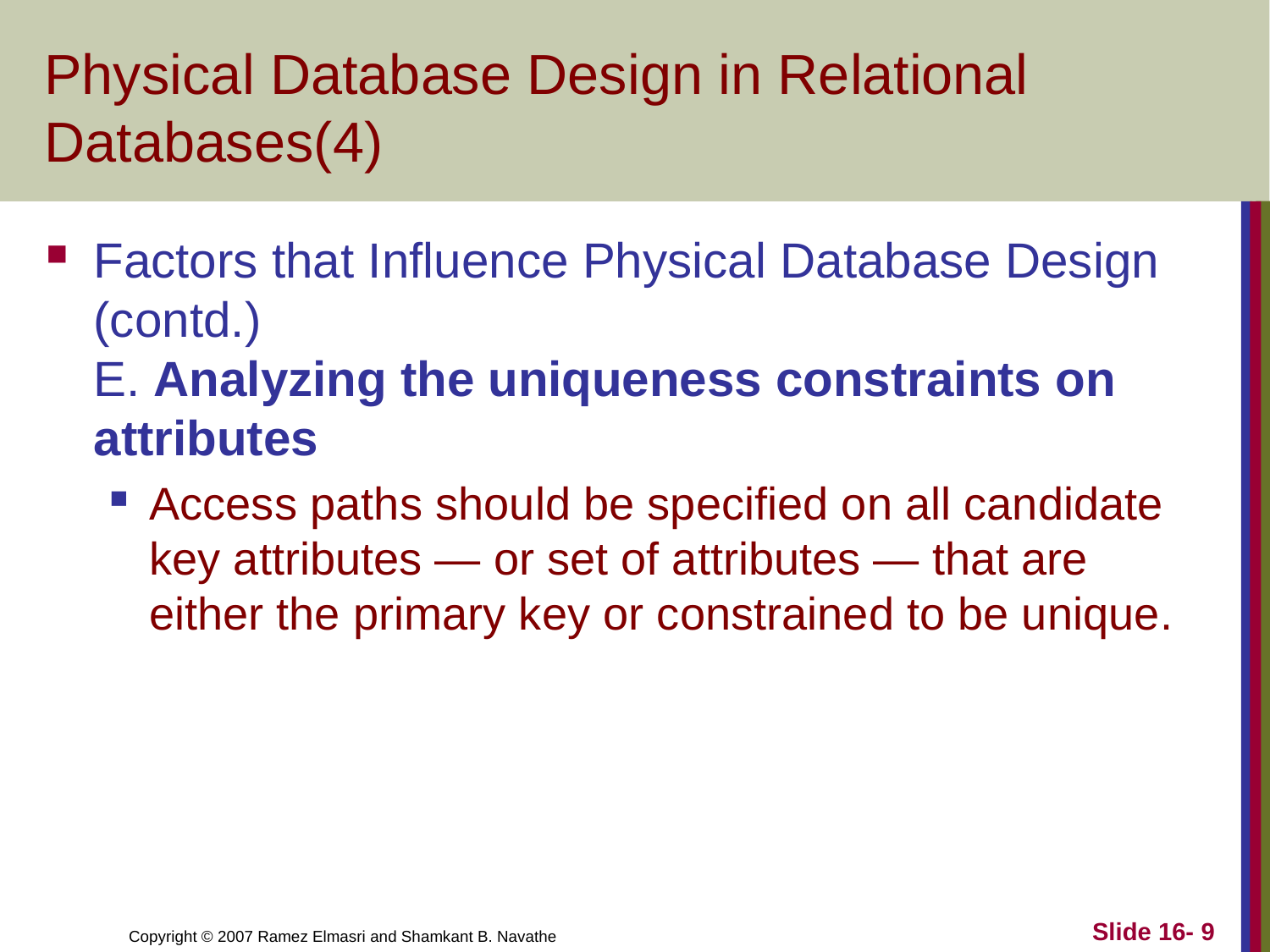

# Physical Database Design in Relational Databases(4)
Factors that Influence Physical Database Design (contd.)
E. Analyzing the uniqueness constraints on attributes
Access paths should be specified on all candidate key attributes — or set of attributes — that are either the primary key or constrained to be unique.

Slide 16- 9